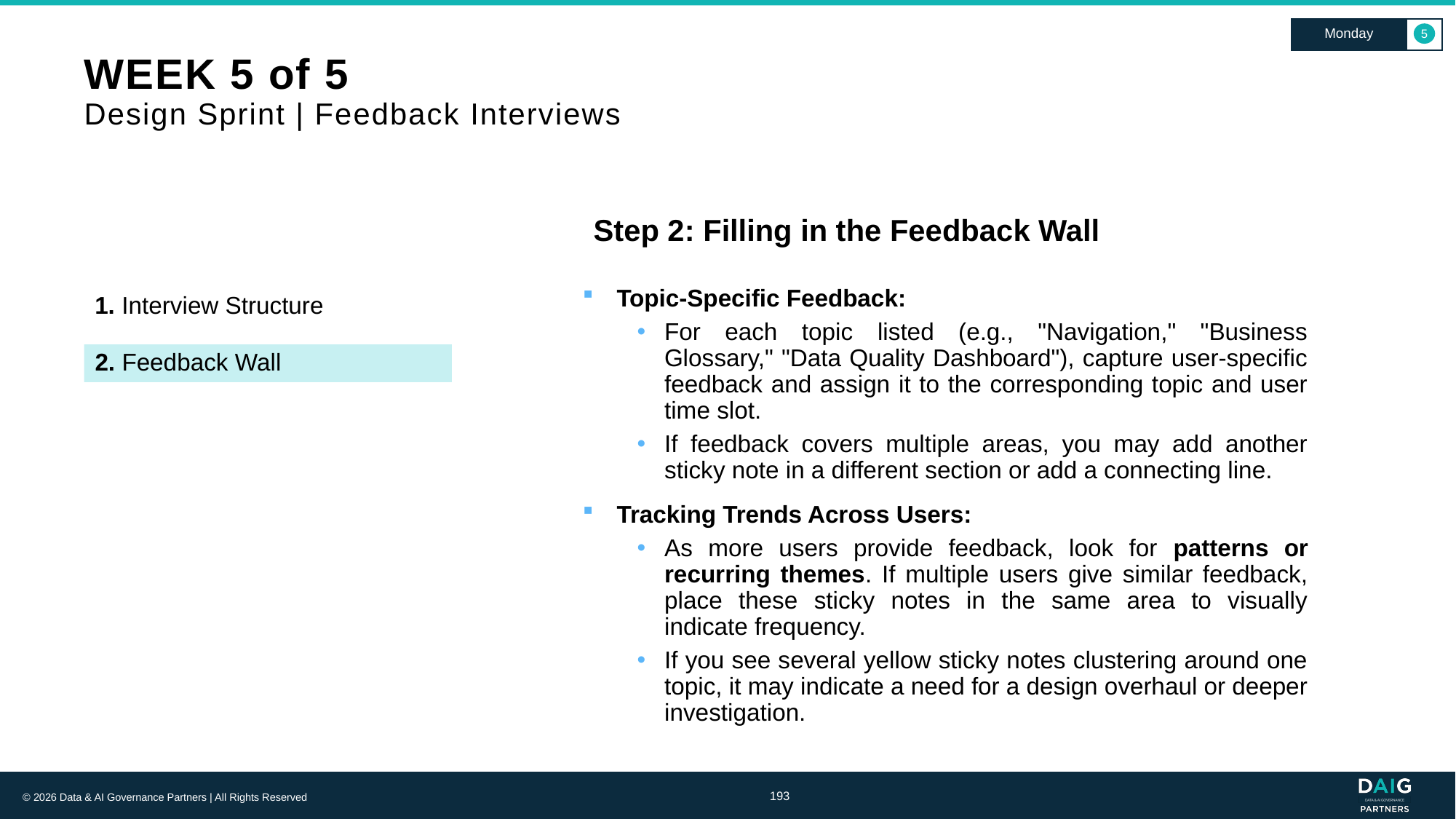

Monday

5
# WEEK 5 of 5 Design Sprint | Feedback Interviews
Step 2: Filling in the Feedback Wall
Topic-Specific Feedback:
For each topic listed (e.g., "Navigation," "Business Glossary," "Data Quality Dashboard"), capture user-specific feedback and assign it to the corresponding topic and user time slot.
If feedback covers multiple areas, you may add another sticky note in a different section or add a connecting line.
Tracking Trends Across Users:
As more users provide feedback, look for patterns or recurring themes. If multiple users give similar feedback, place these sticky notes in the same area to visually indicate frequency.
If you see several yellow sticky notes clustering around one topic, it may indicate a need for a design overhaul or deeper investigation.
1. Interview Structure
2. Feedback Wall
193
© 2026 Data & AI Governance Partners | All Rights Reserved